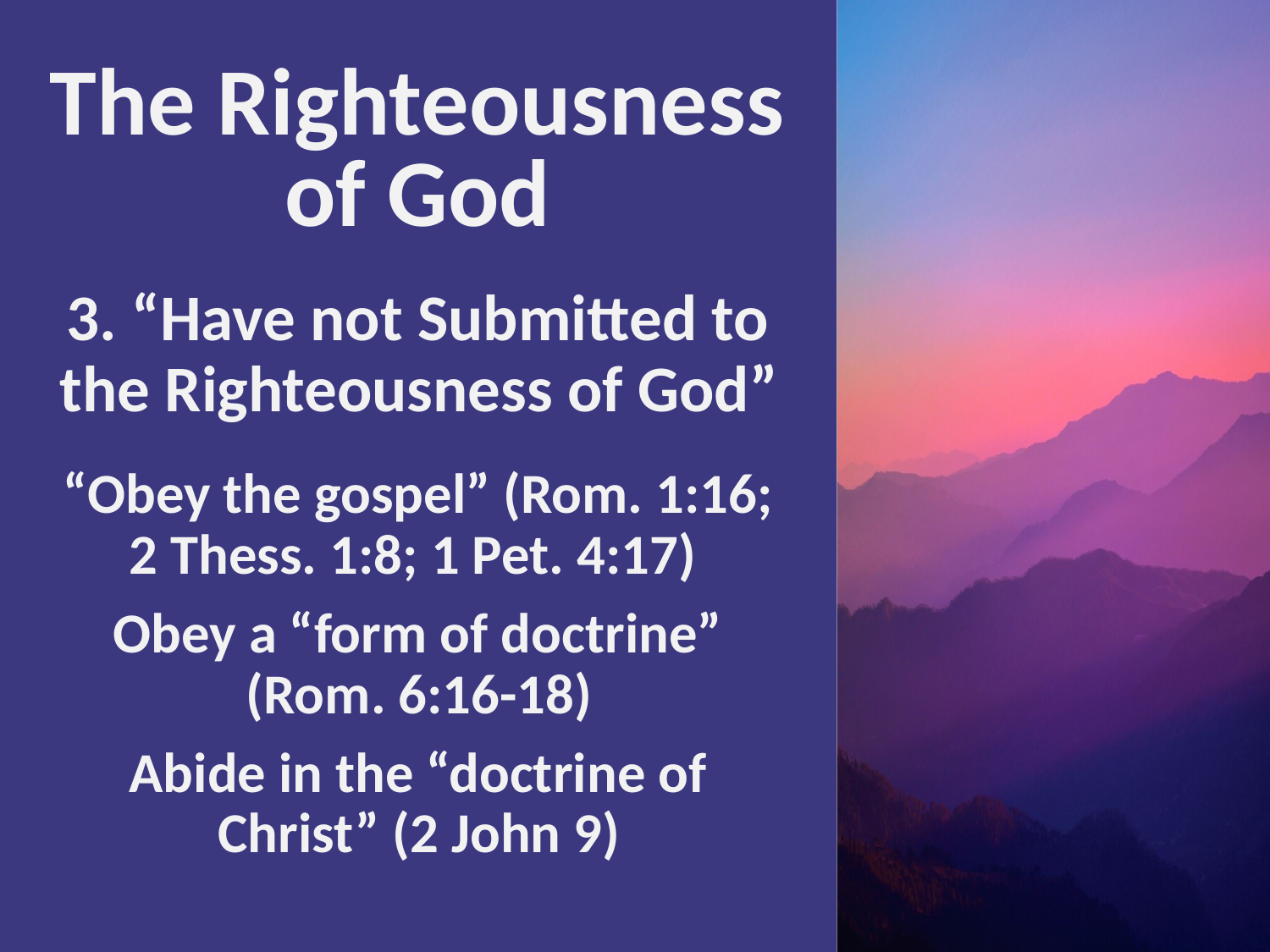

# The Righteousness of God
3. “Have not Submitted to the Righteousness of God”
“Obey the gospel” (Rom. 1:16; 2 Thess. 1:8; 1 Pet. 4:17)
Obey a “form of doctrine” (Rom. 6:16-18)
Abide in the “doctrine of Christ” (2 John 9)